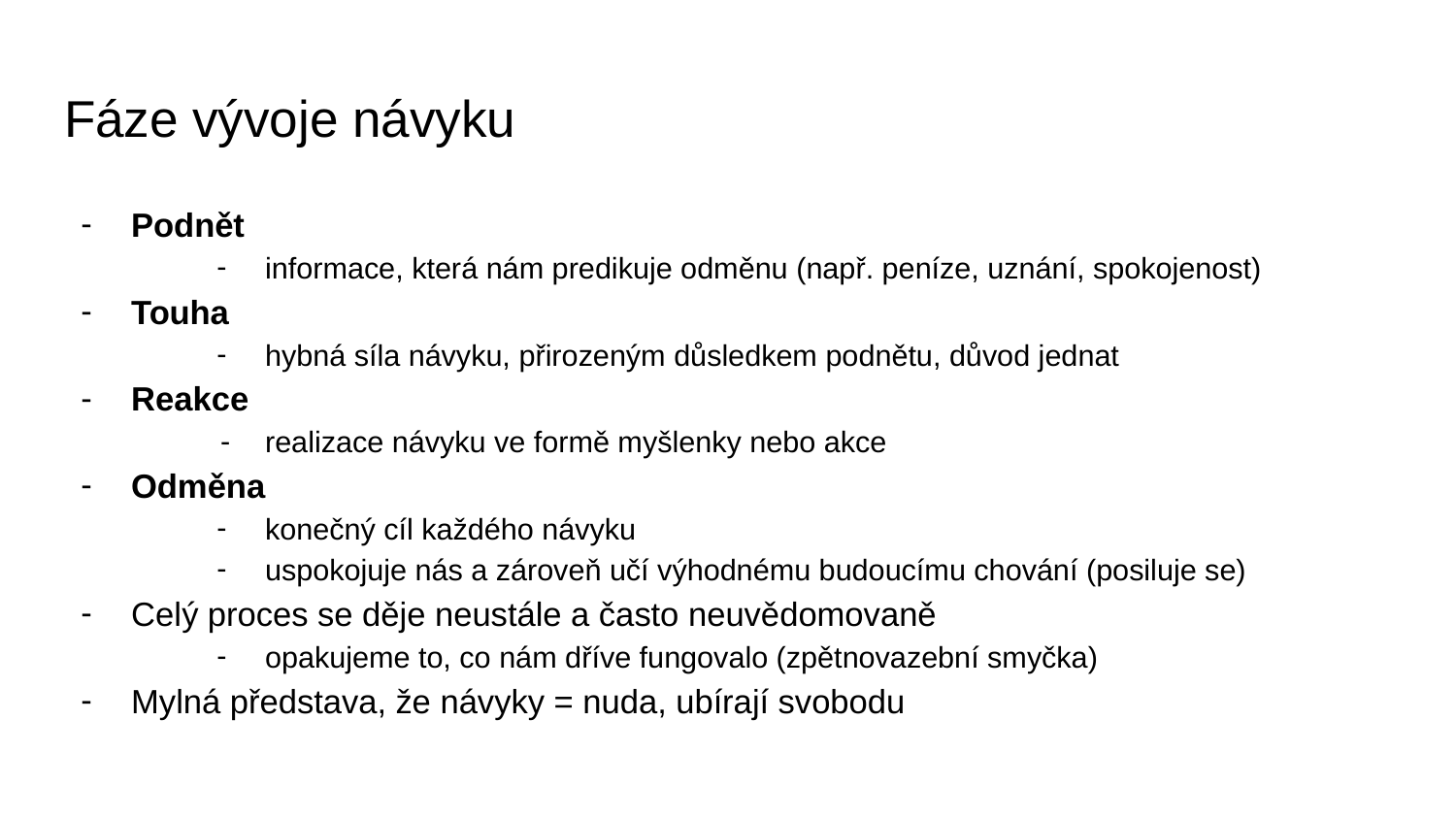

# Fáze vývoje návyku
Podnět
informace, která nám predikuje odměnu (např. peníze, uznání, spokojenost)
Touha
hybná síla návyku, přirozeným důsledkem podnětu, důvod jednat
Reakce
realizace návyku ve formě myšlenky nebo akce
Odměna
konečný cíl každého návyku
uspokojuje nás a zároveň učí výhodnému budoucímu chování (posiluje se)
Celý proces se děje neustále a často neuvědomovaně
opakujeme to, co nám dříve fungovalo (zpětnovazební smyčka)
Mylná představa, že návyky = nuda, ubírají svobodu